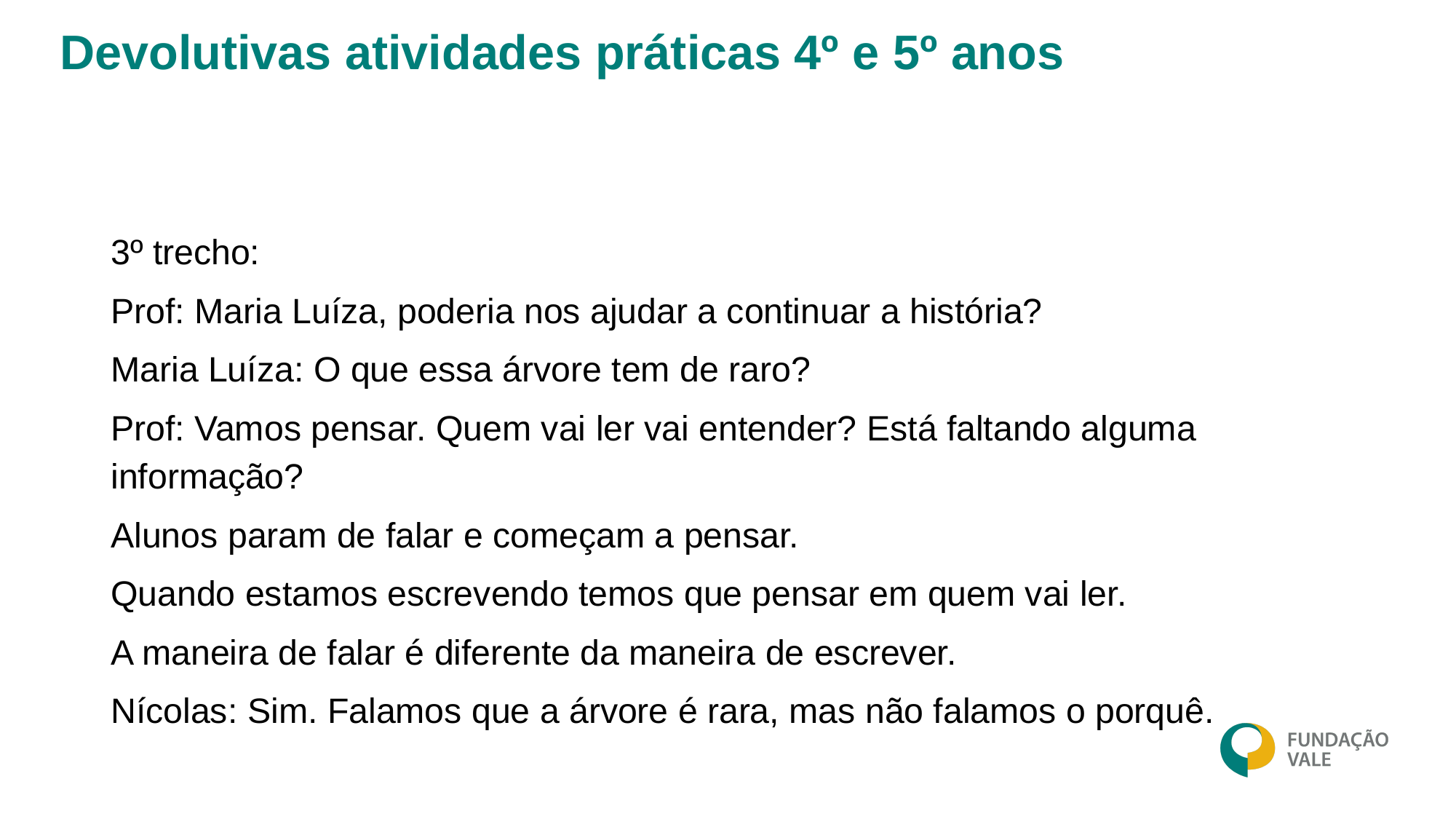

Devolutivas atividades práticas 4º e 5º anos

3º trecho:
Prof: Maria Luíza, poderia nos ajudar a continuar a história?
Maria Luíza: O que essa árvore tem de raro?
Prof: Vamos pensar. Quem vai ler vai entender? Está faltando alguma informação?
Alunos param de falar e começam a pensar.
Quando estamos escrevendo temos que pensar em quem vai ler.
A maneira de falar é diferente da maneira de escrever.
Nícolas: Sim. Falamos que a árvore é rara, mas não falamos o porquê.